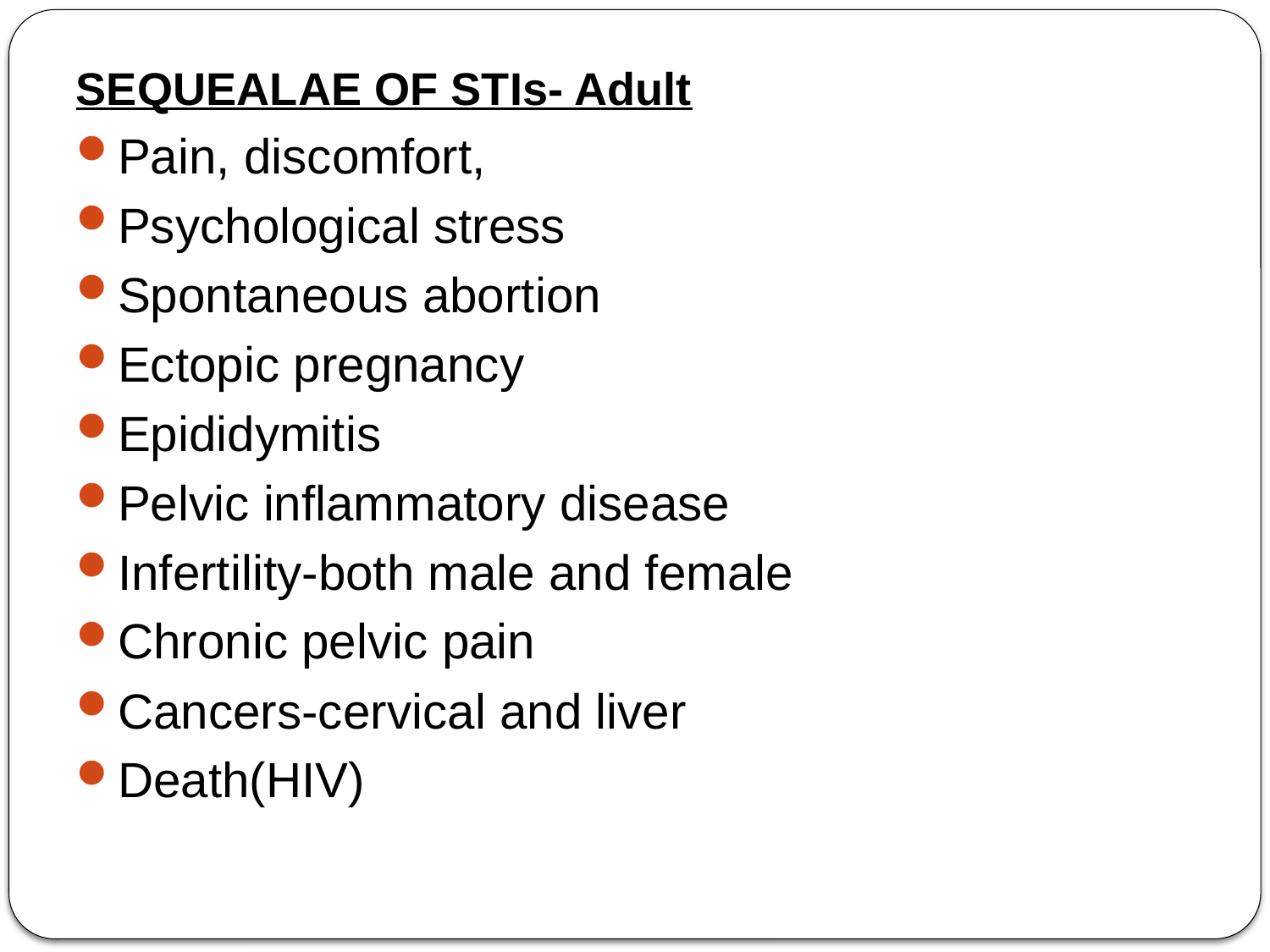

SEQUEALAE OF STIs- Adult
Pain, discomfort,
Psychological stress
Spontaneous abortion
Ectopic pregnancy
Epididymitis
Pelvic inflammatory disease
Infertility-both male and female
Chronic pelvic pain
Cancers-cervical and liver
Death(HIV)